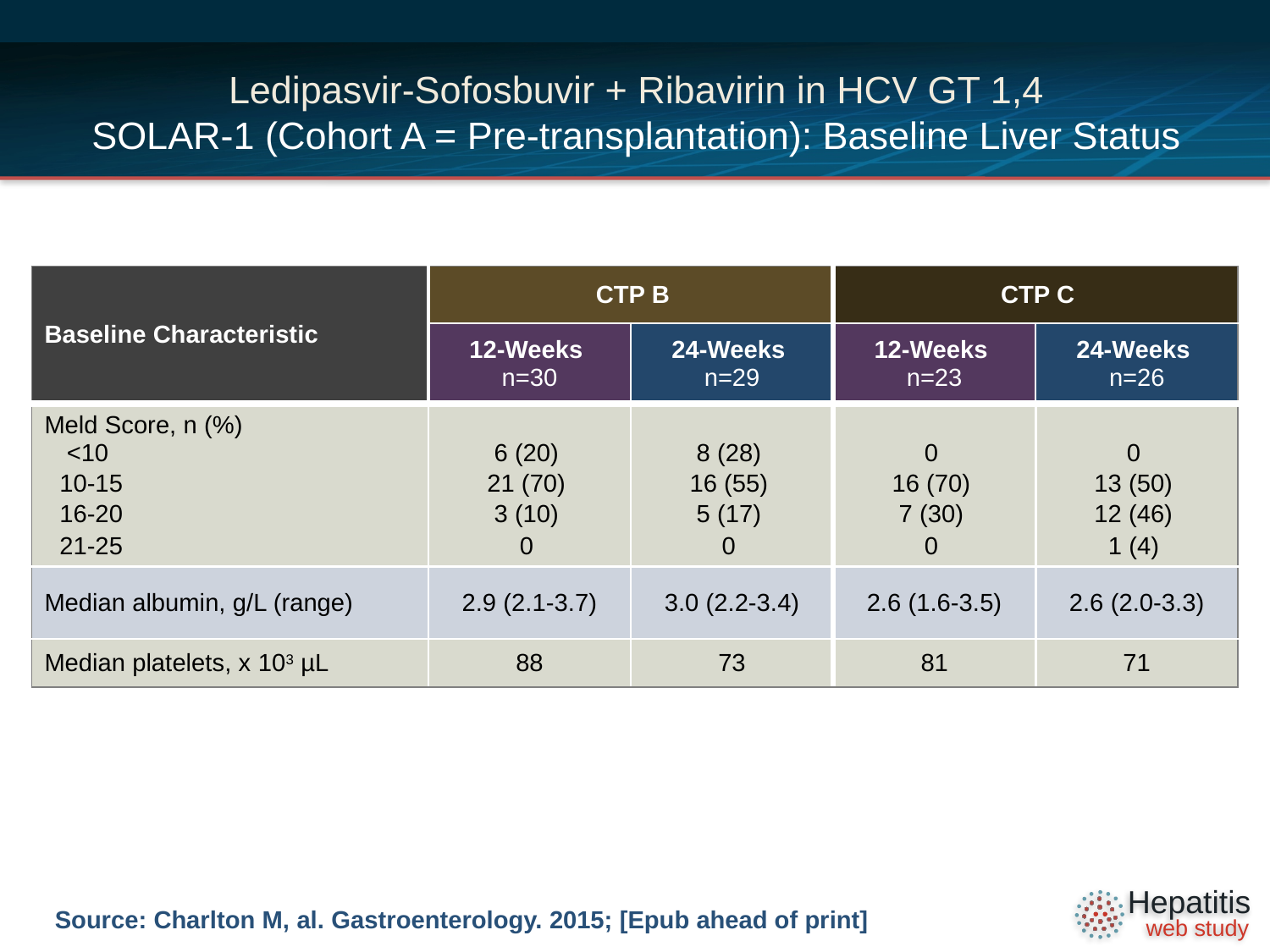

|  |
| --- |
# Ledipasvir-Sofosbuvir + Ribavirin in HCV GT 1,4 SOLAR-1 (Cohort A = Pre-transplantation): Baseline Liver Status
| Baseline Characteristic | CTP B |  | CTP C |  |
| --- | --- | --- | --- | --- |
|  | 12-Weeks n=30 | 24-Weeks n=29 | 12-Weeks n=23 | 24-Weeks n=26 |
| Meld Score, n (%) |  |  |  |  |
| <10 | 6 (20) | 8 (28) | 0 | 0 |
| 10-15 | 21 (70) | 16 (55) | 16 (70) | 13 (50) |
| 16-20 | 3 (10) | 5 (17) | 7 (30) | 12 (46) |
| 21-25 | 0 | 0 | 0 | 1 (4) |
| Median albumin, g/L (range) | 2.9 (2.1-3.7) | 3.0 (2.2-3.4) | 2.6 (1.6-3.5) | 2.6 (2.0-3.3) |
| Median platelets, x 103 µL | 88 | 73 | 81 | 71 |
Source: Charlton M, al. Gastroenterology. 2015; [Epub ahead of print]